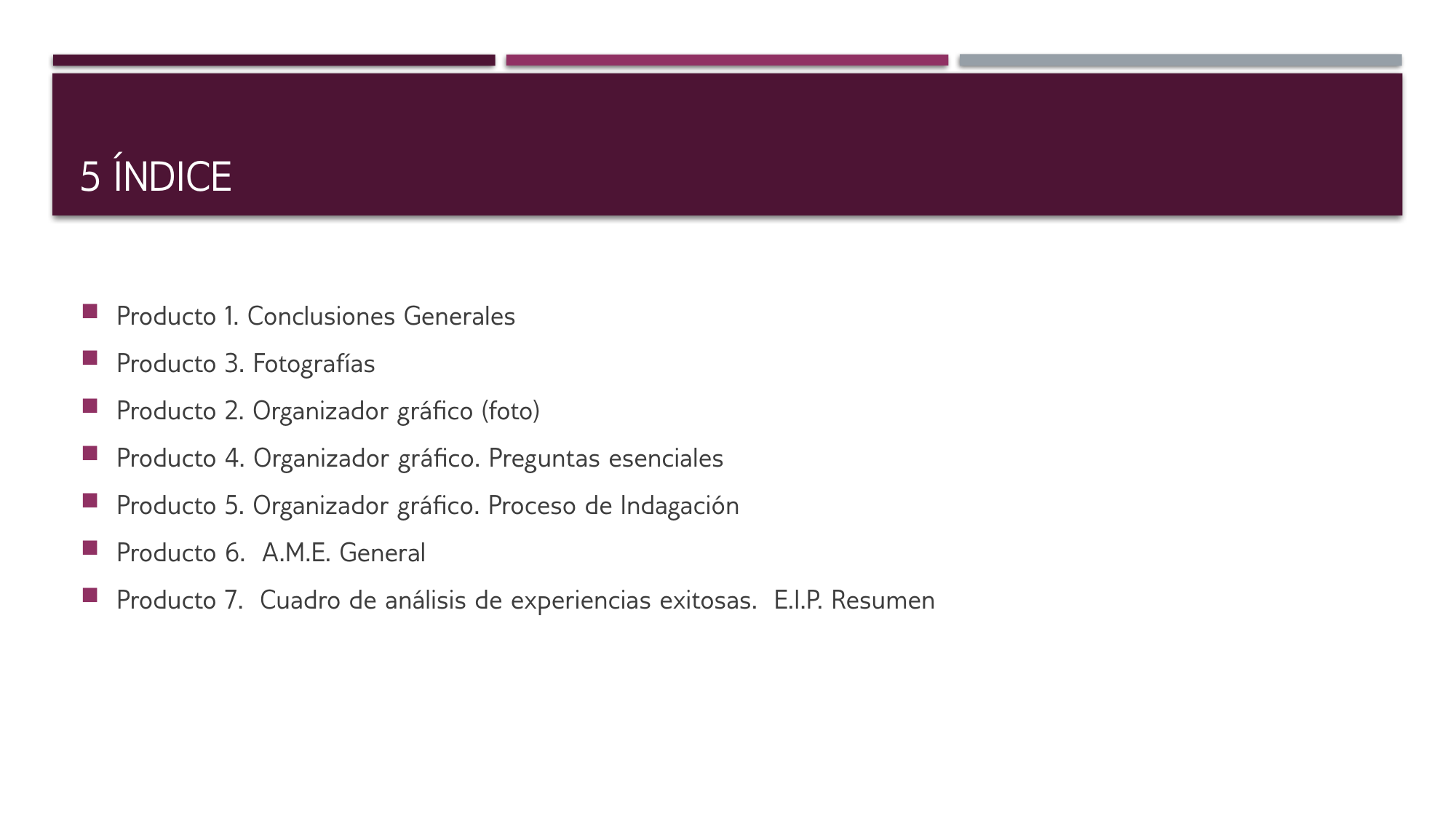

# 5 ÍNDICE
Producto 1. Conclusiones Generales
Producto 3. Fotografías
Producto 2. Organizador gráfico (foto)
Producto 4. Organizador gráfico. Preguntas esenciales
Producto 5. Organizador gráfico. Proceso de Indagación
Producto 6.  A.M.E. General
Producto 7.  Cuadro de análisis de experiencias exitosas.  E.I.P. Resumen